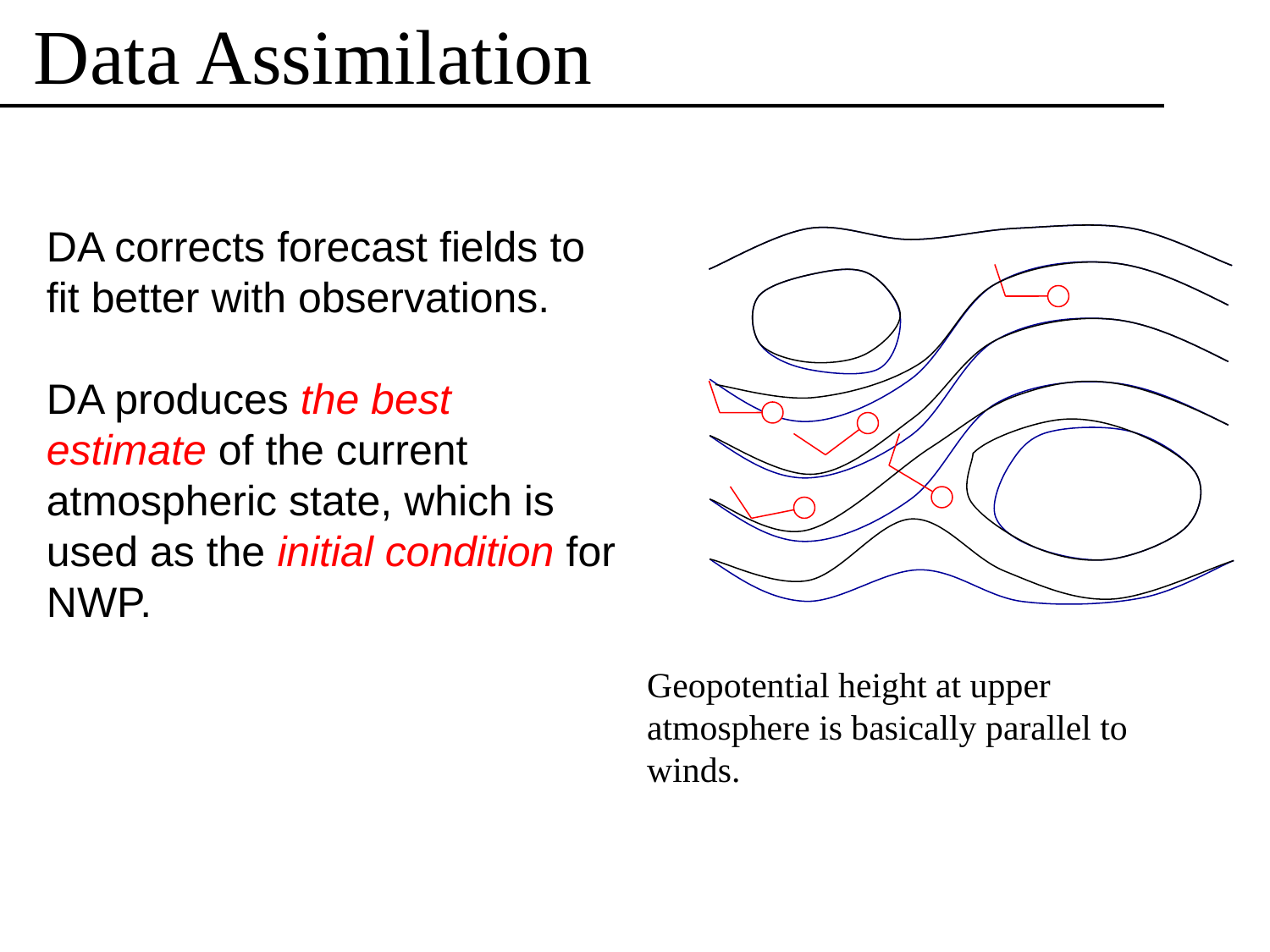

# Data Assimilation
DA corrects forecast fields to fit better with observations.

DA produces the best estimate of the current atmospheric state, which is used as the initial condition for NWP.

Geopotential height at upper atmosphere is basically parallel to winds.